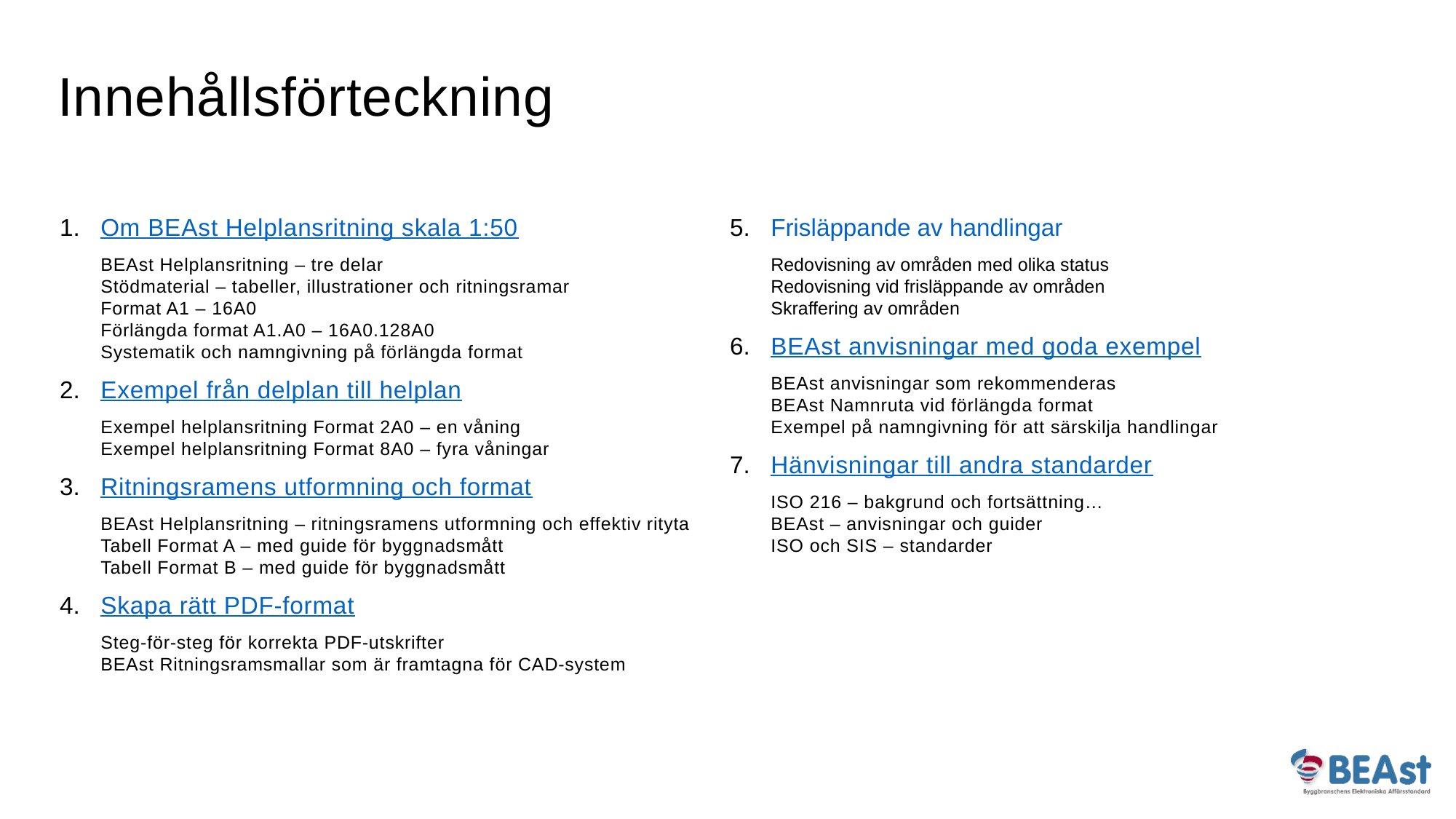

Innehållsförteckning
Om BEAst Helplansritning skala 1:50
BEAst Helplansritning – tre delar
Stödmaterial – tabeller, illustrationer och ritningsramar
Format A1 – 16A0
Förlängda format A1.A0 – 16A0.128A0
Systematik och namngivning på förlängda format
Exempel från delplan till helplan
Exempel helplansritning Format 2A0 – en våning
Exempel helplansritning Format 8A0 – fyra våningar
Ritningsramens utformning och format
BEAst Helplansritning – ritningsramens utformning och effektiv rityta
Tabell Format A – med guide för byggnadsmått
Tabell Format B – med guide för byggnadsmått
Skapa rätt PDF-format
Steg-för-steg för korrekta PDF-utskrifter
BEAst Ritningsramsmallar som är framtagna för CAD-system
Frisläppande av handlingar
Redovisning av områden med olika status
Redovisning vid frisläppande av områden
Skraffering av områden
BEAst anvisningar med goda exempel
BEAst anvisningar som rekommenderas
BEAst Namnruta vid förlängda format
Exempel på namngivning för att särskilja handlingar
Hänvisningar till andra standarder
ISO 216 – bakgrund och fortsättning…
BEAst – anvisningar och guider
ISO och SIS – standarder